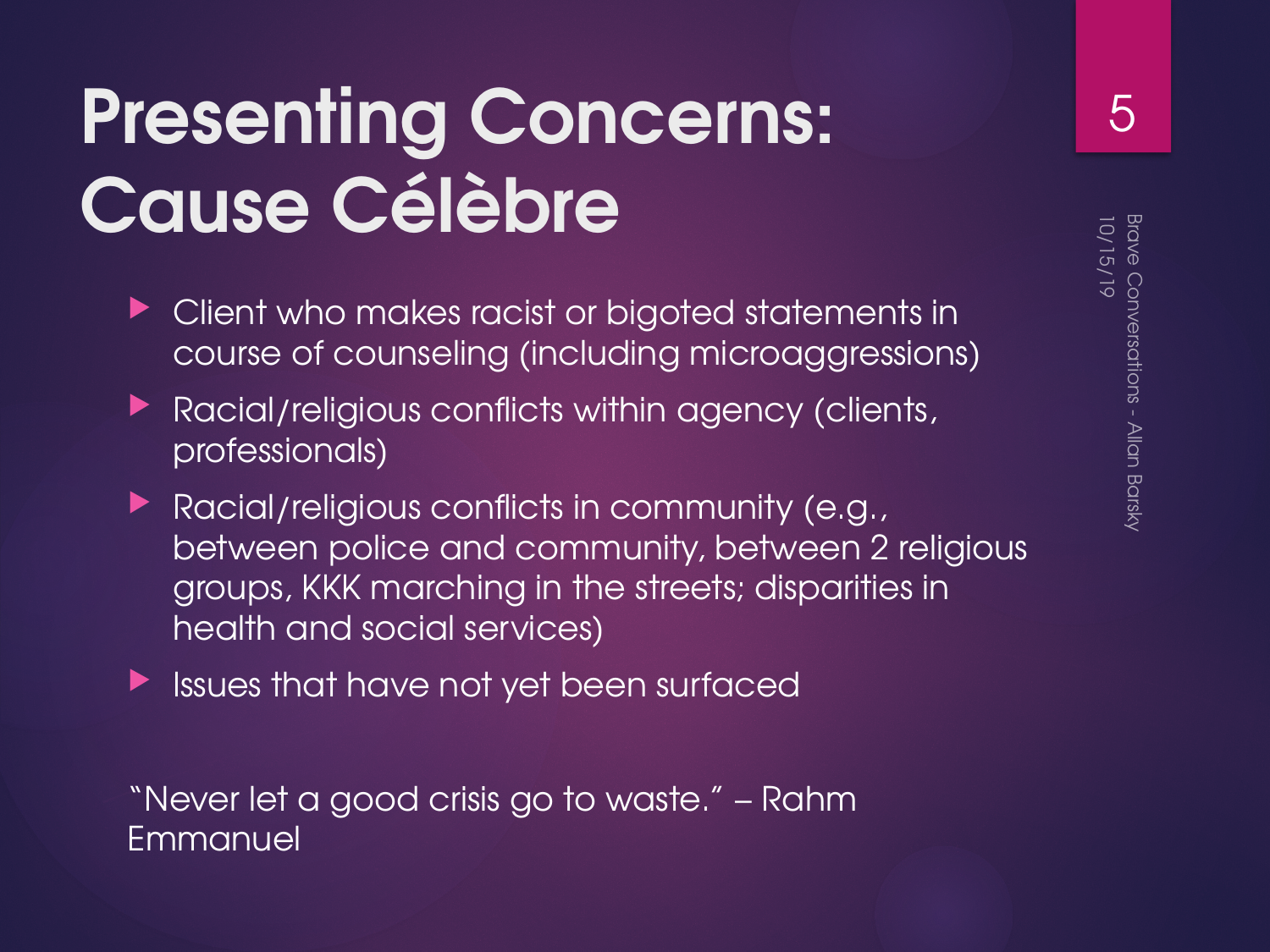

5
# Presenting Concerns: Cause Célèbre
10/15/19
Client who makes racist or bigoted statements in course of counseling (including microaggressions)
Racial/religious conflicts within agency (clients, professionals)
Racial/religious conflicts in community (e.g., between police and community, between 2 religious groups, KKK marching in the streets; disparities in health and social services)
Issues that have not yet been surfaced

“Never let a good crisis go to waste.” – Rahm Emmanuel

Brave Conversations - Allan Barsky